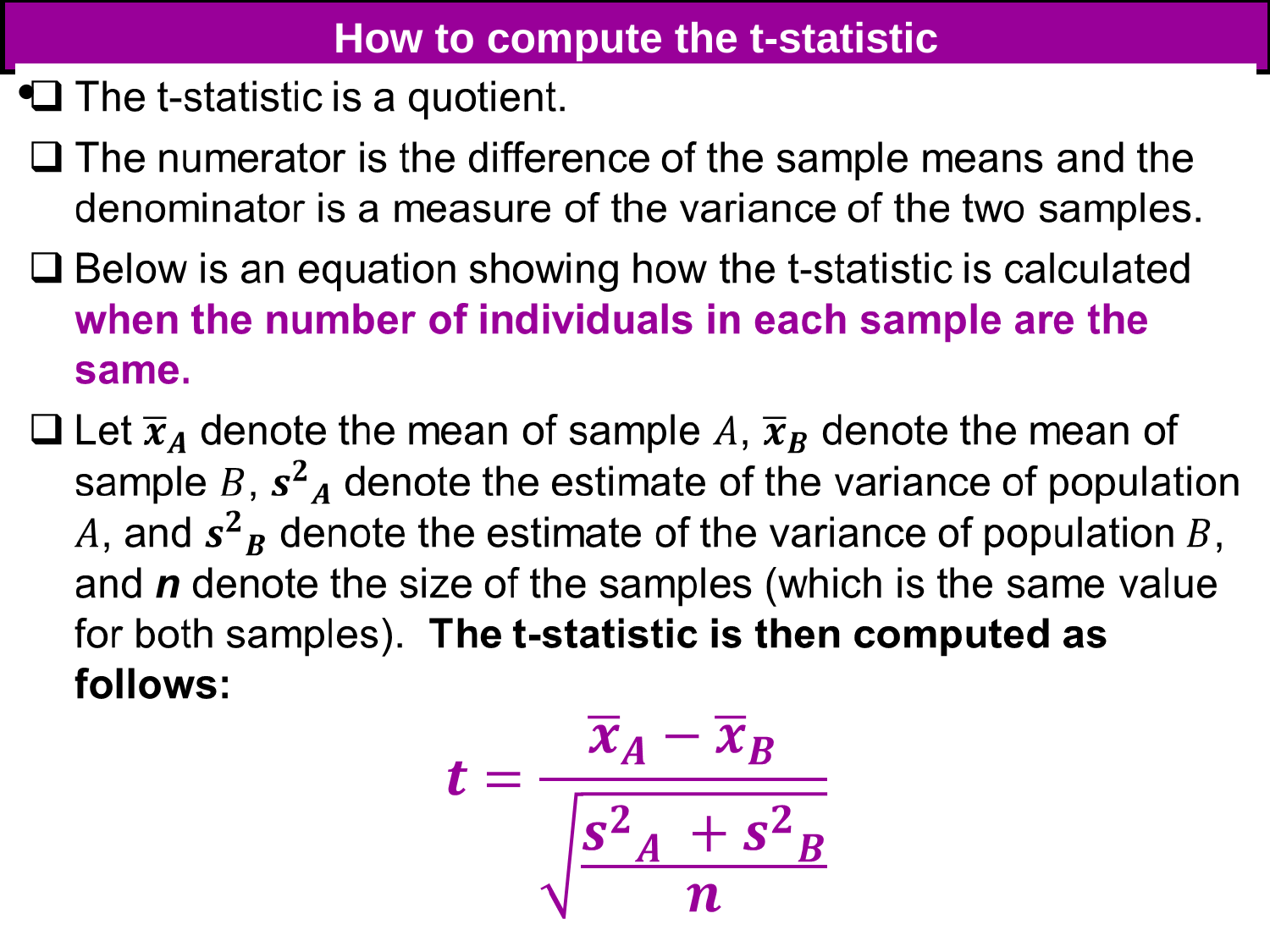

# How to compute the t-statistic

112
112